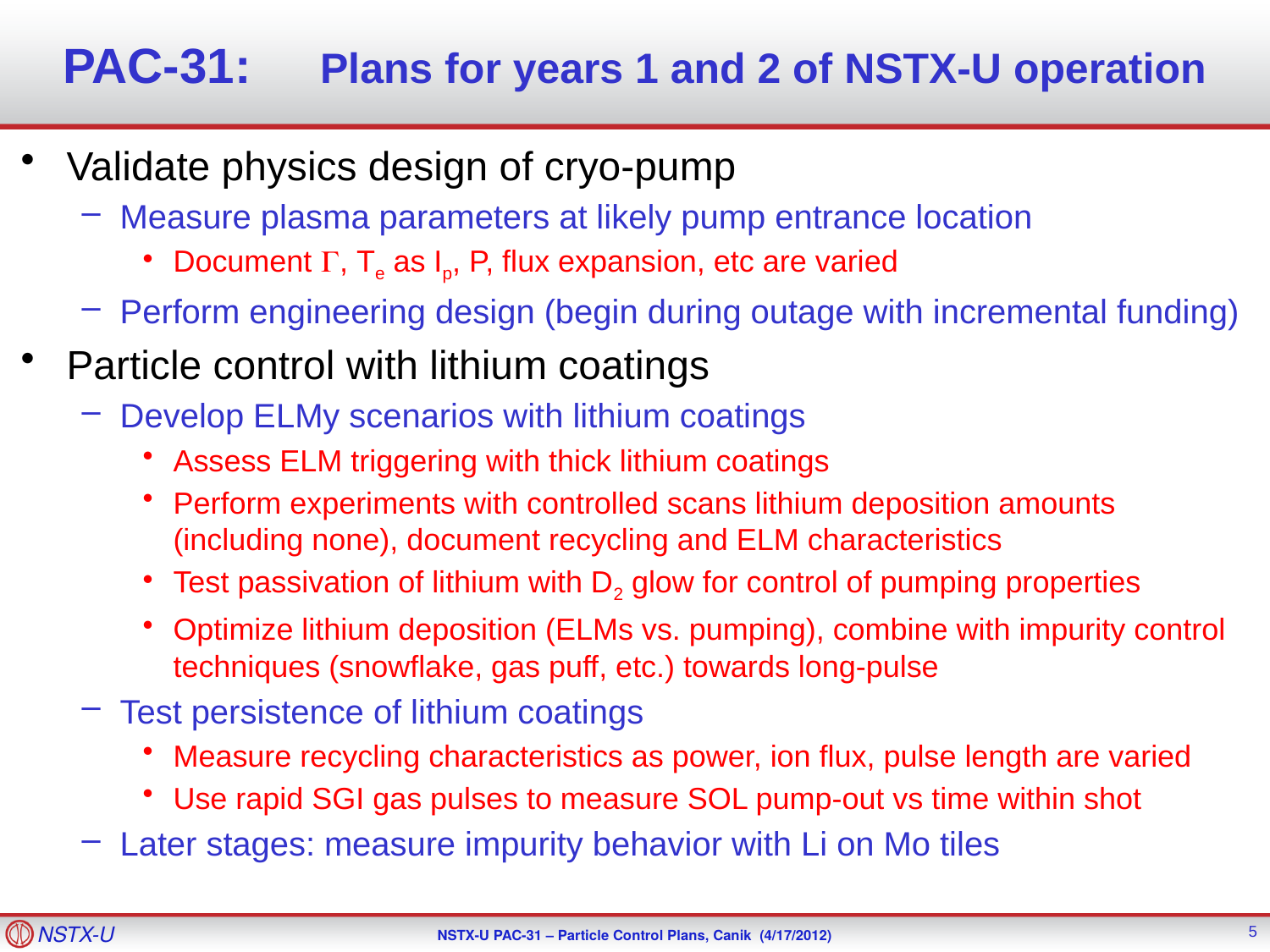

# PAC-31:     Plans for years 1 and 2 of NSTX-U operation
Validate physics design of cryo-pump
Measure plasma parameters at likely pump entrance location
Document Γ, Te as Ip, P, flux expansion, etc are varied
Perform engineering design (begin during outage with incremental funding)
Particle control with lithium coatings
Develop ELMy scenarios with lithium coatings
Assess ELM triggering with thick lithium coatings
Perform experiments with controlled scans lithium deposition amounts (including none), document recycling and ELM characteristics
Test passivation of lithium with D2 glow for control of pumping properties
Optimize lithium deposition (ELMs vs. pumping), combine with impurity control techniques (snowflake, gas puff, etc.) towards long-pulse
Test persistence of lithium coatings
Measure recycling characteristics as power, ion flux, pulse length are varied
Use rapid SGI gas pulses to measure SOL pump-out vs time within shot
Later stages: measure impurity behavior with Li on Mo tiles
5